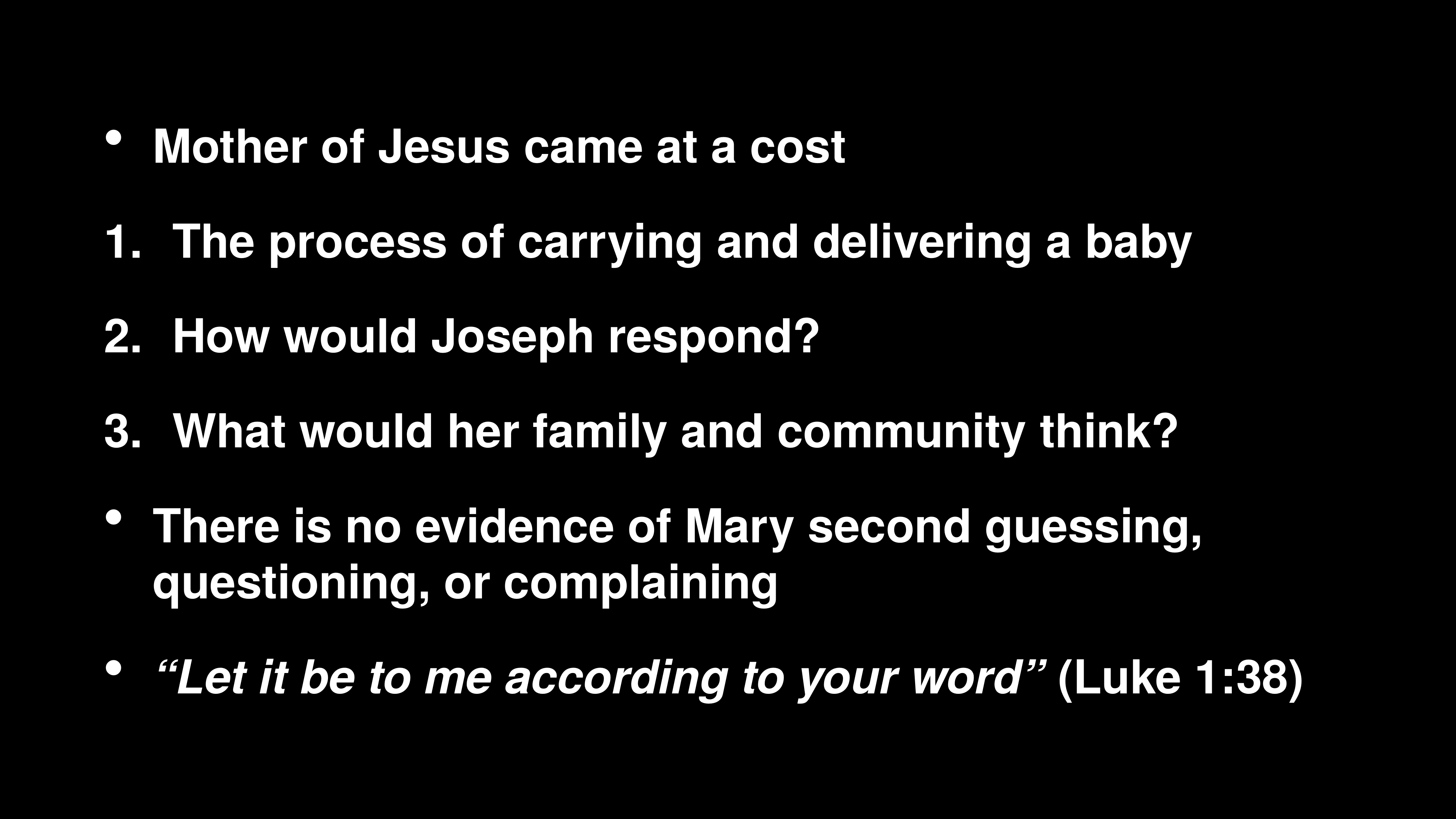

Mother of Jesus came at a cost
The process of carrying and delivering a baby
How would Joseph respond?
What would her family and community think?
There is no evidence of Mary second guessing, questioning, or complaining
“Let it be to me according to your word” (Luke 1:38)